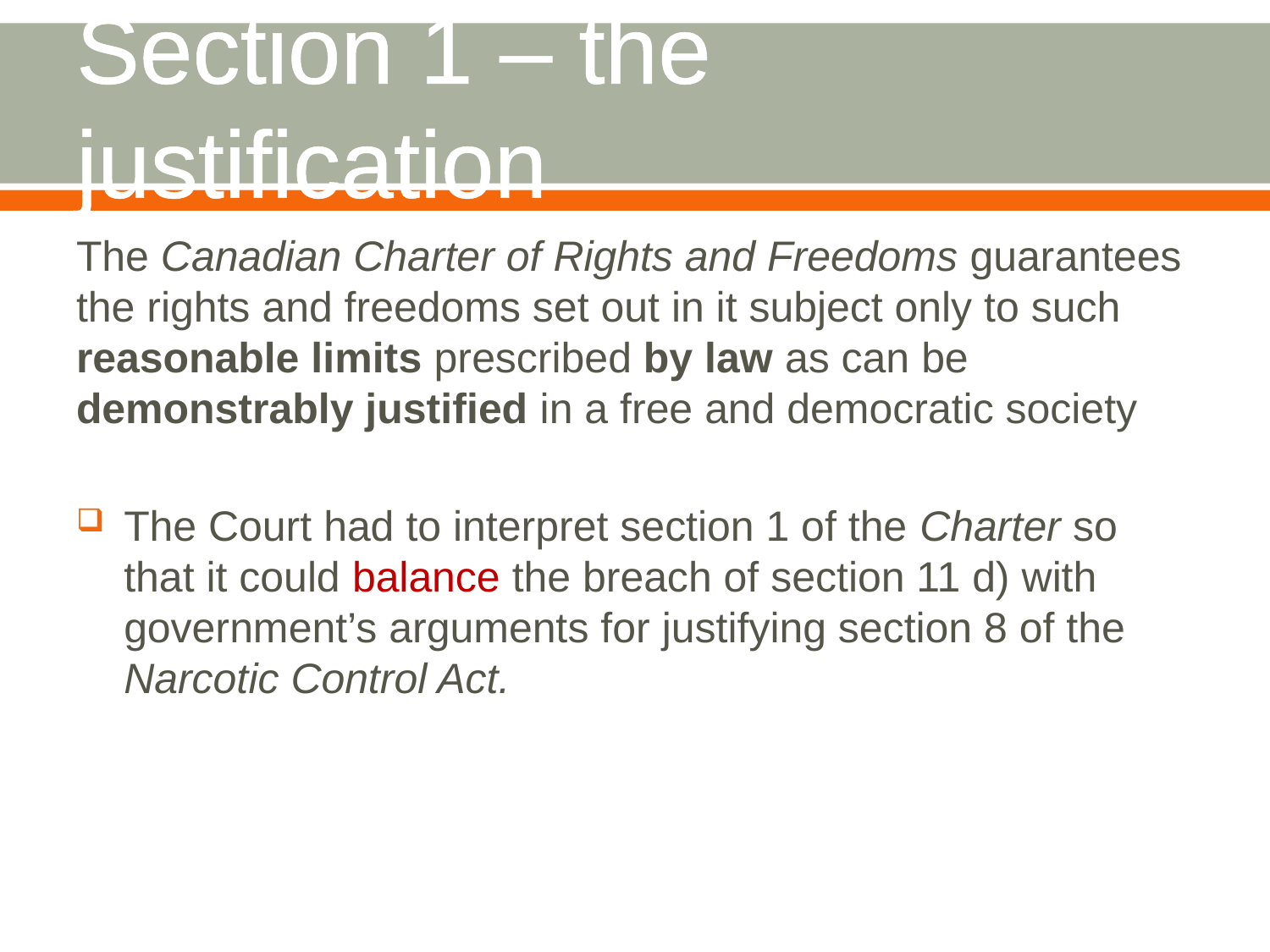

# Section 1 – the justification
The Canadian Charter of Rights and Freedoms guarantees the rights and freedoms set out in it subject only to such reasonable limits prescribed by law as can be demonstrably justified in a free and democratic society

The Court had to interpret section 1 of the Charter so that it could balance the breach of section 11 d) with government’s arguments for justifying section 8 of the Narcotic Control Act.